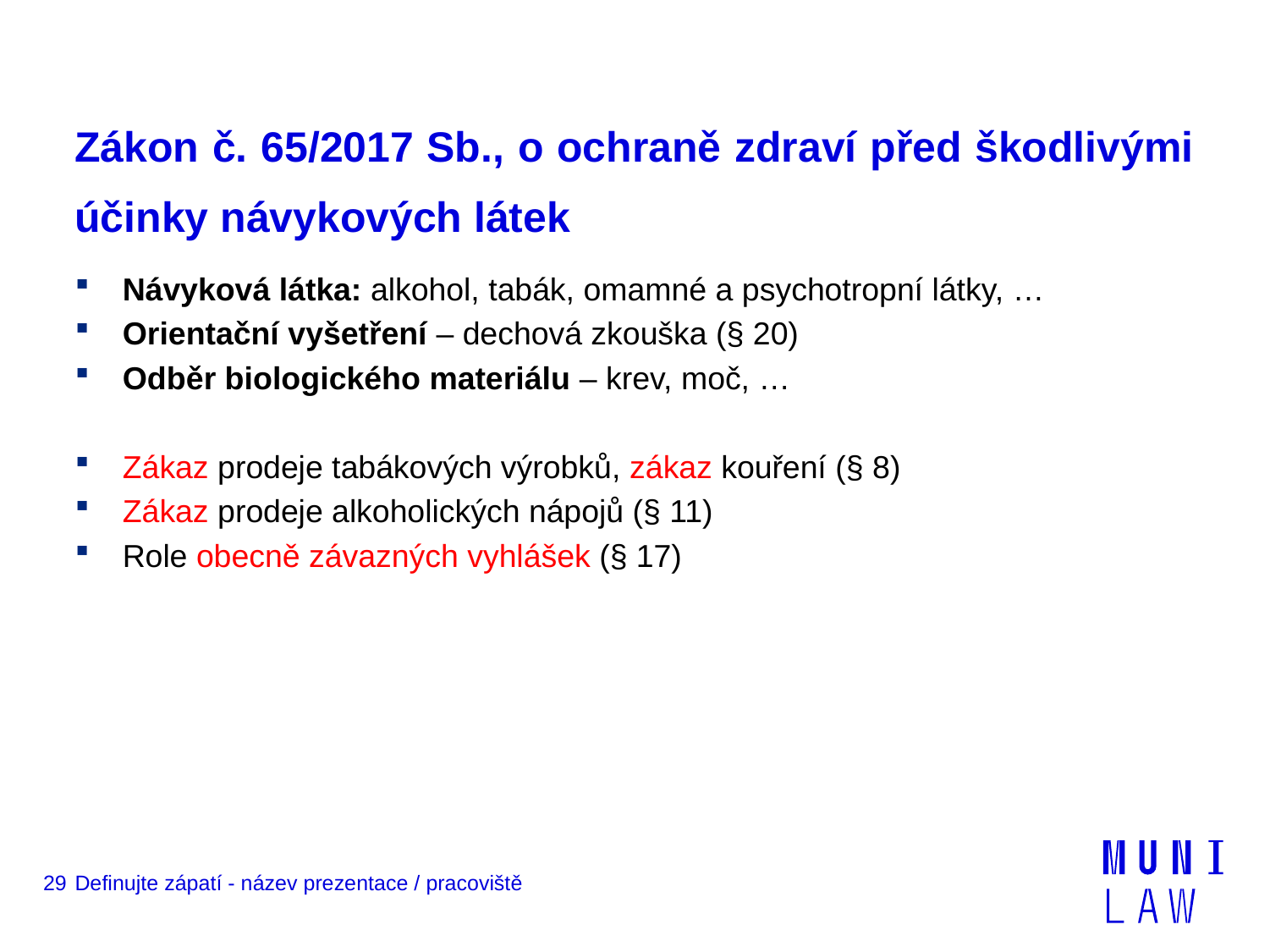

# Zákon č. 65/2017 Sb., o ochraně zdraví před škodlivými účinky návykových látek
Návyková látka: alkohol, tabák, omamné a psychotropní látky, …
Orientační vyšetření – dechová zkouška (§ 20)
Odběr biologického materiálu – krev, moč, …

Zákaz prodeje tabákových výrobků, zákaz kouření (§ 8)
Zákaz prodeje alkoholických nápojů (§ 11)
Role obecně závazných vyhlášek (§ 17)

29
Definujte zápatí - název prezentace / pracoviště